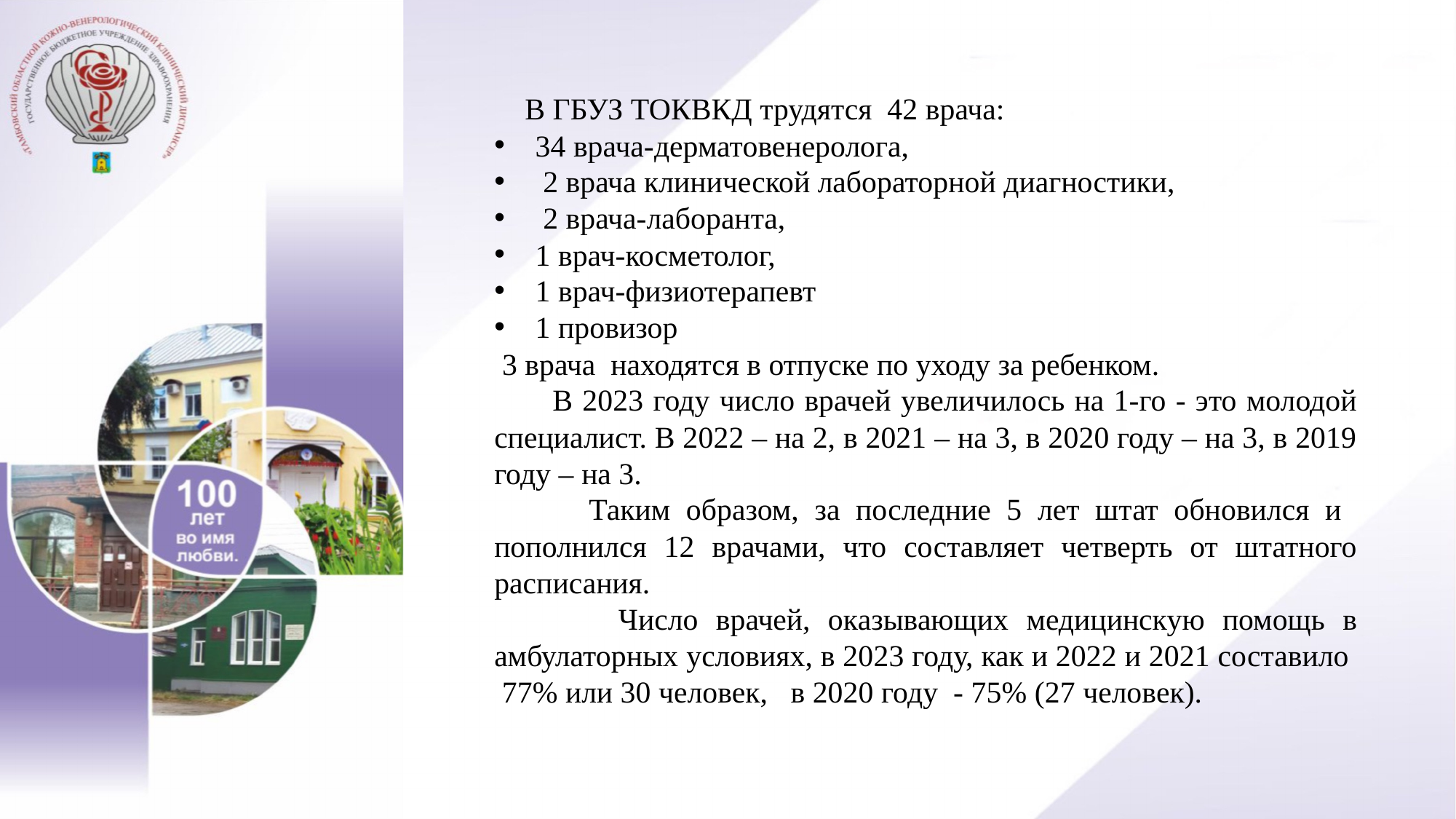

В ГБУЗ ТОКВКД трудятся  42 врача:
34 врача-дерматовенеролога,
 2 врача клинической лабораторной диагностики,
 2 врача-лаборанта,
1 врач-косметолог,
1 врач-физиотерапевт
1 провизор
 3 врача  находятся в отпуске по уходу за ребенком.
      В 2023 году число врачей увеличилось на 1-го - это молодой специалист. В 2022 – на 2, в 2021 – на 3, в 2020 году – на 3, в 2019 году – на 3.
      Таким образом, за последние 5 лет штат обновился и  пополнился 12 врачами, что составляет четверть от штатного расписания.
       Число врачей, оказывающих медицинскую помощь в амбулаторных условиях, в 2023 году, как и 2022 и 2021 составило   77% или 30 человек,   в 2020 году  - 75% (27 человек).